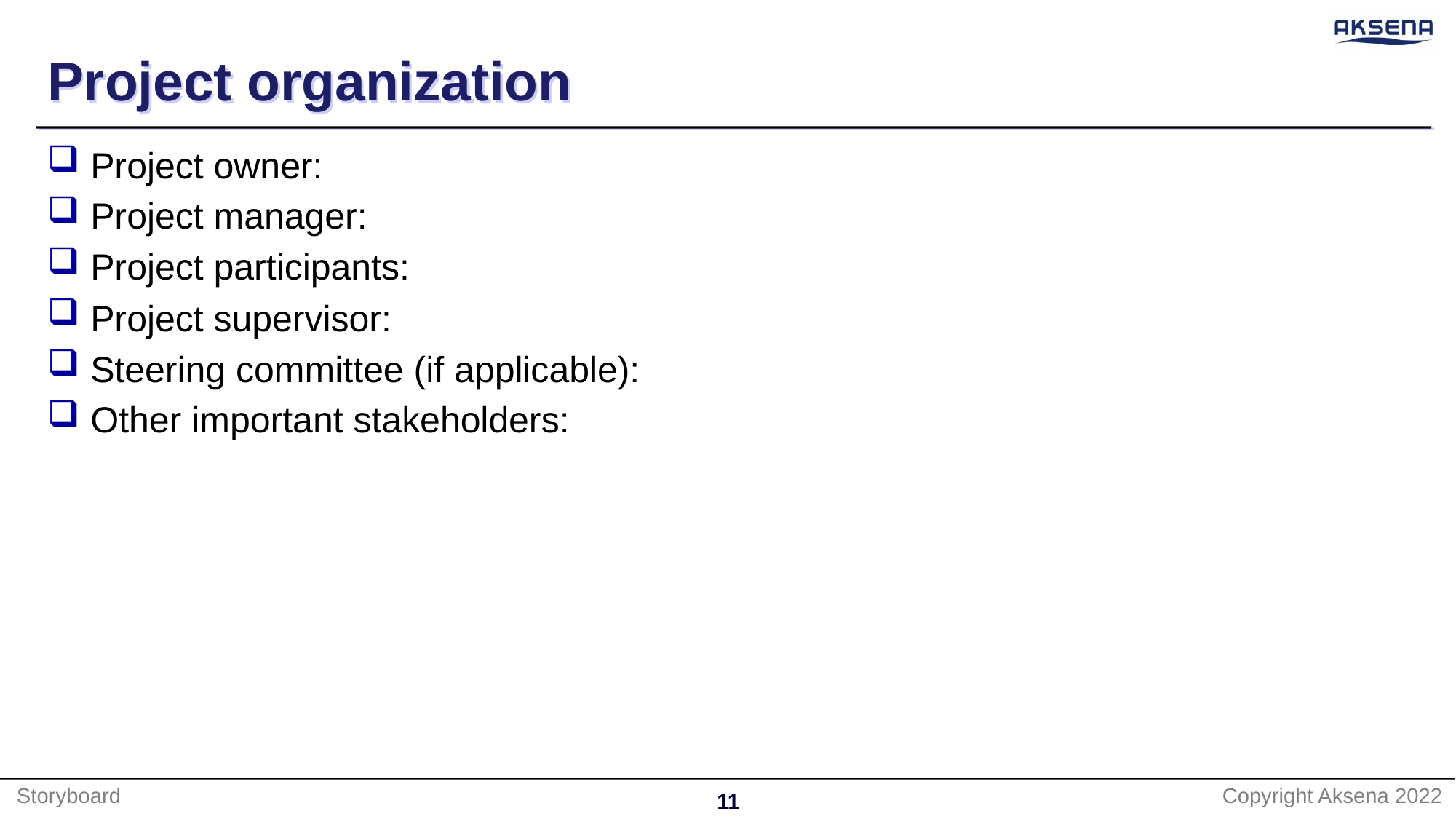

# Project organization
Project owner:
Project manager:
Project participants:
Project supervisor:
Steering committee (if applicable):
Other important stakeholders: